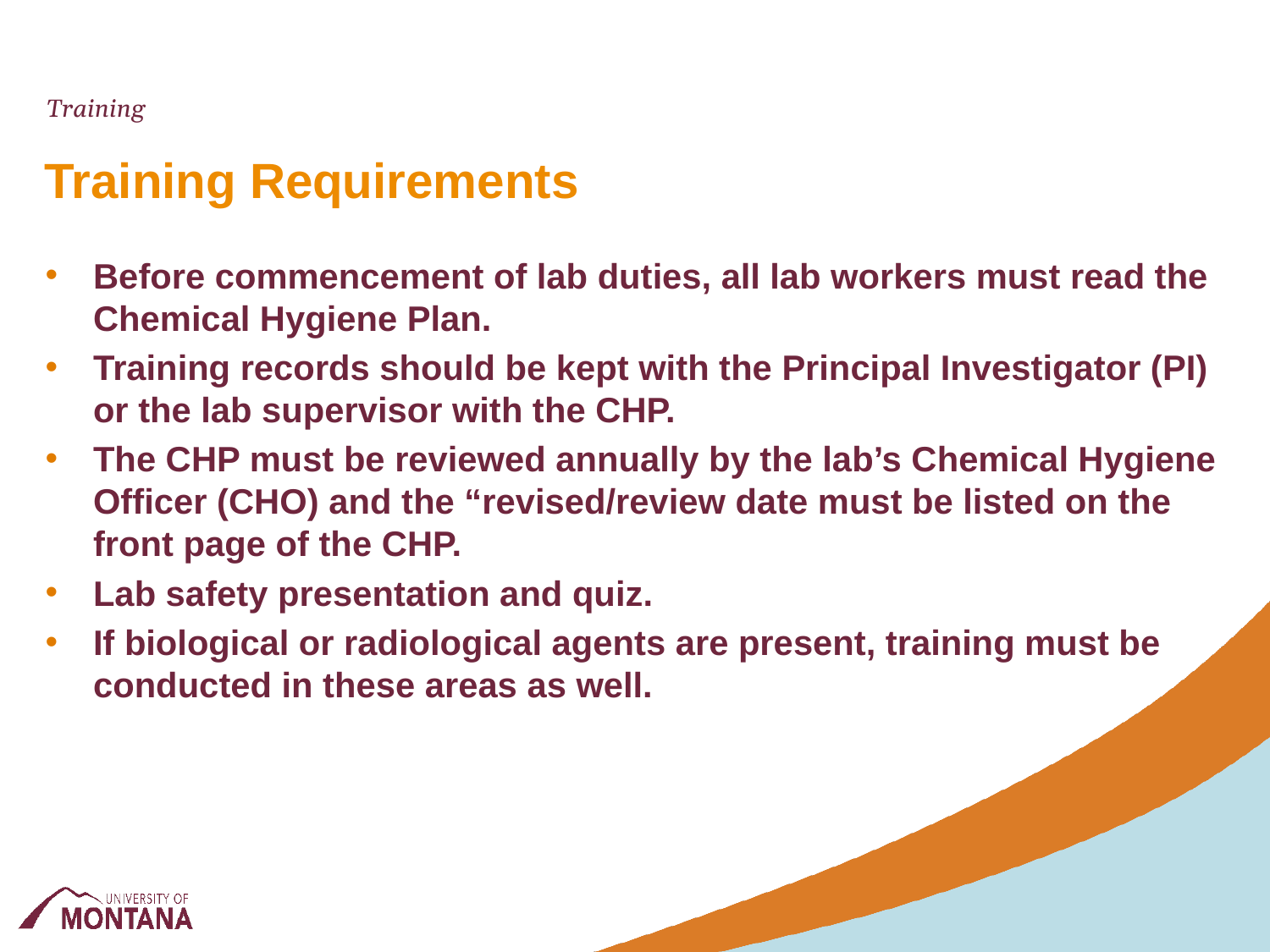

Training
# Training Requirements
Before commencement of lab duties, all lab workers must read the Chemical Hygiene Plan.
Training records should be kept with the Principal Investigator (PI) or the lab supervisor with the CHP.
The CHP must be reviewed annually by the lab’s Chemical Hygiene Officer (CHO) and the “revised/review date must be listed on the front page of the CHP.
Lab safety presentation and quiz.
If biological or radiological agents are present, training must be conducted in these areas as well.